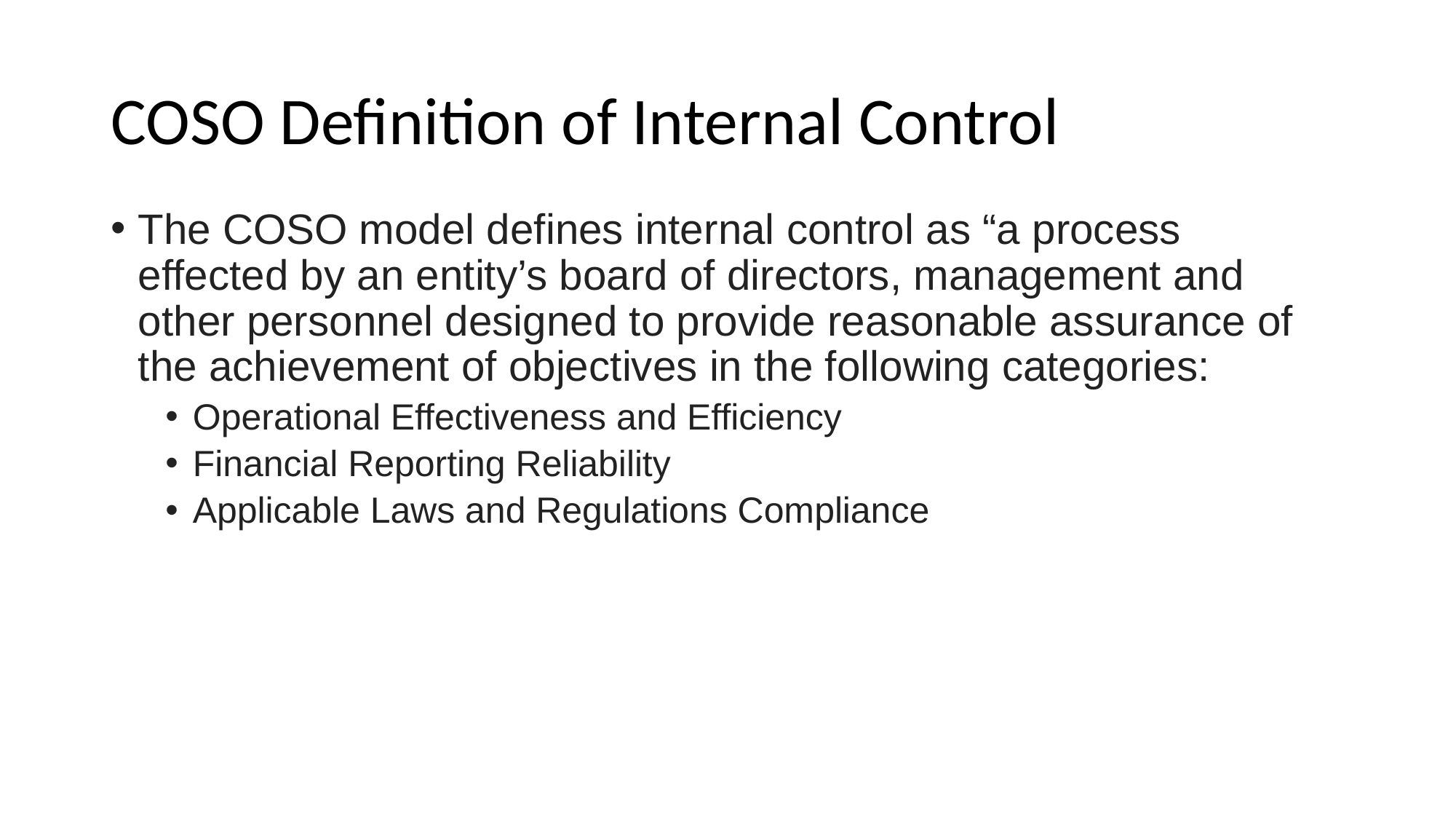

# COSO Definition of Internal Control
The COSO model defines internal control as “a process effected by an entity’s board of directors, management and other personnel designed to provide reasonable assurance of the achievement of objectives in the following categories:
Operational Effectiveness and Efficiency
Financial Reporting Reliability
Applicable Laws and Regulations Compliance